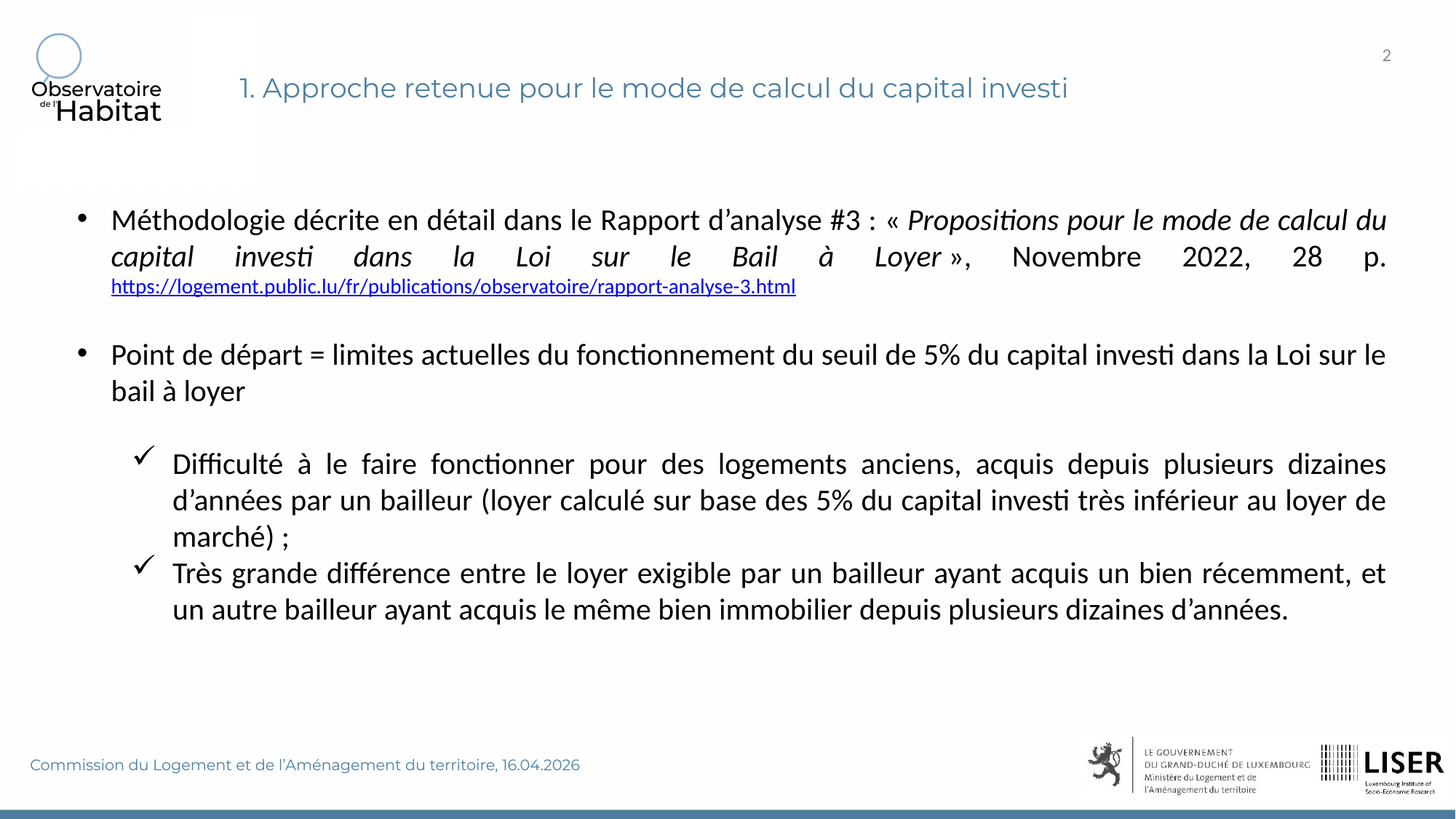

1. Approche retenue pour le mode de calcul du capital investi
Méthodologie décrite en détail dans le Rapport d’analyse #3 : « Propositions pour le mode de calcul du capital investi dans la Loi sur le Bail à Loyer », Novembre 2022, 28 p. https://logement.public.lu/fr/publications/observatoire/rapport-analyse-3.html

Point de départ = limites actuelles du fonctionnement du seuil de 5% du capital investi dans la Loi sur le bail à loyer

Difficulté à le faire fonctionner pour des logements anciens, acquis depuis plusieurs dizaines d’années par un bailleur (loyer calculé sur base des 5% du capital investi très inférieur au loyer de marché) ;
Très grande différence entre le loyer exigible par un bailleur ayant acquis un bien récemment, et un autre bailleur ayant acquis le même bien immobilier depuis plusieurs dizaines d’années.